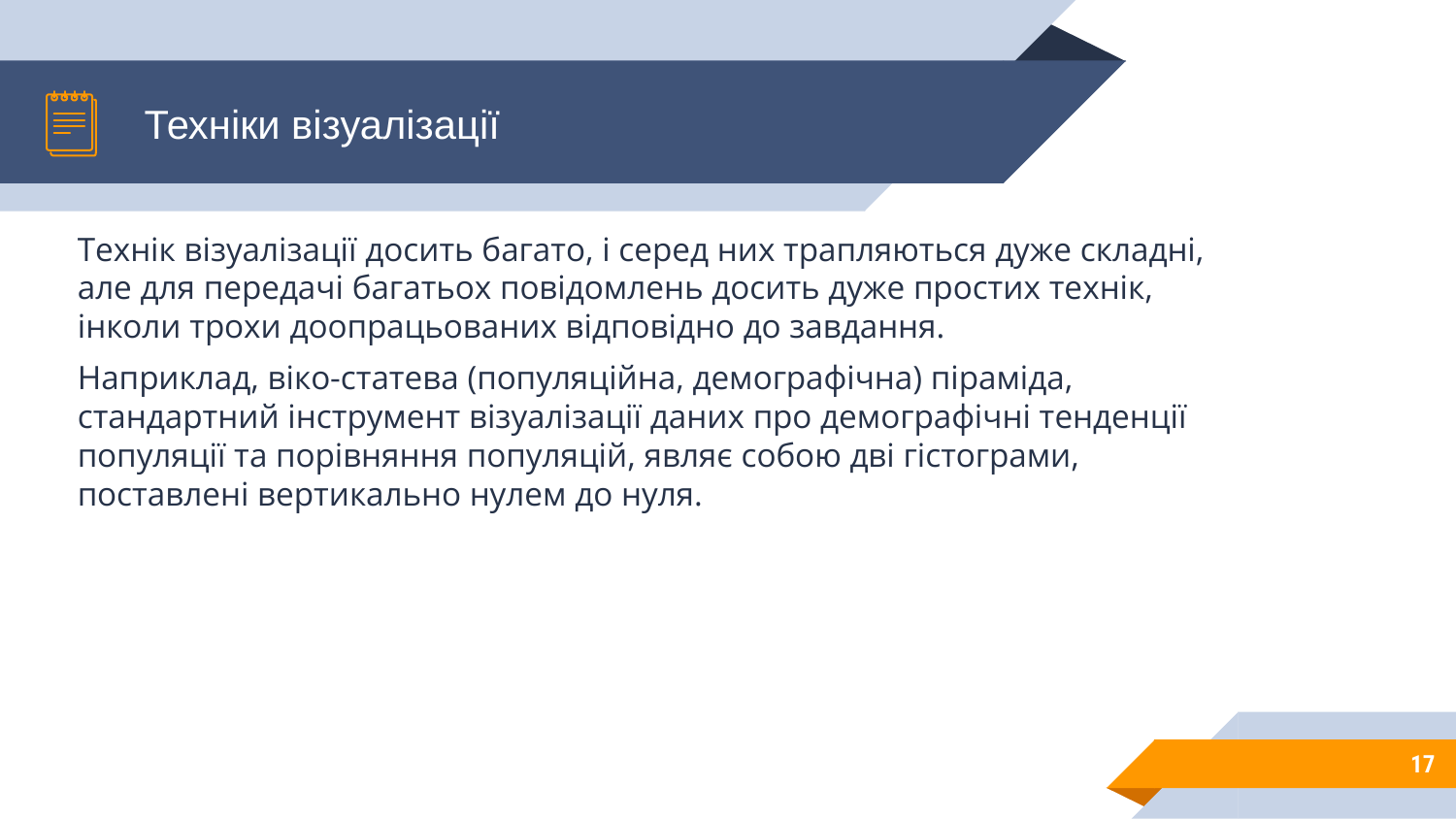

# Техніки візуалізації

Технік візуалізації досить багато, і серед них трапляються дуже складні, але для передачі багатьох повідомлень досить дуже простих технік, інколи трохи доопрацьованих відповідно до завдання.
Наприклад, віко-статева (популяційна, демографічна) піраміда, стандартний інструмент візуалізації даних про демографічні тенденції популяції та порівняння популяцій, являє собою дві гістограми, поставлені вертикально нулем до нуля.
17